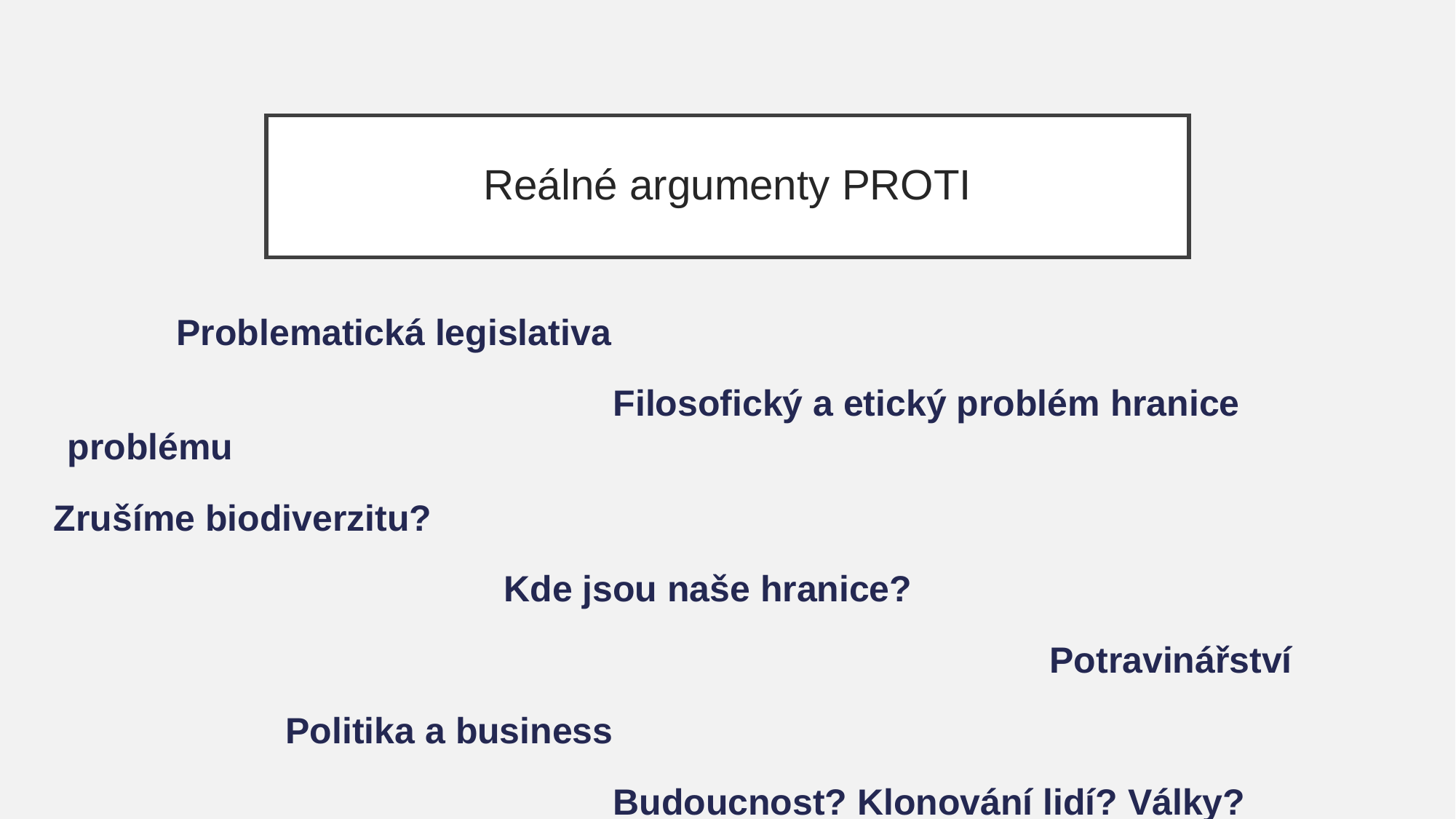

# Reálné argumenty PROTI
		Problematická legislativa
						Filosofický a etický problém hranice problému
Zrušíme biodiverzitu?
					Kde jsou naše hranice?
										Potravinářství
			Politika a business
						Budoucnost? Klonování lidí? Války?